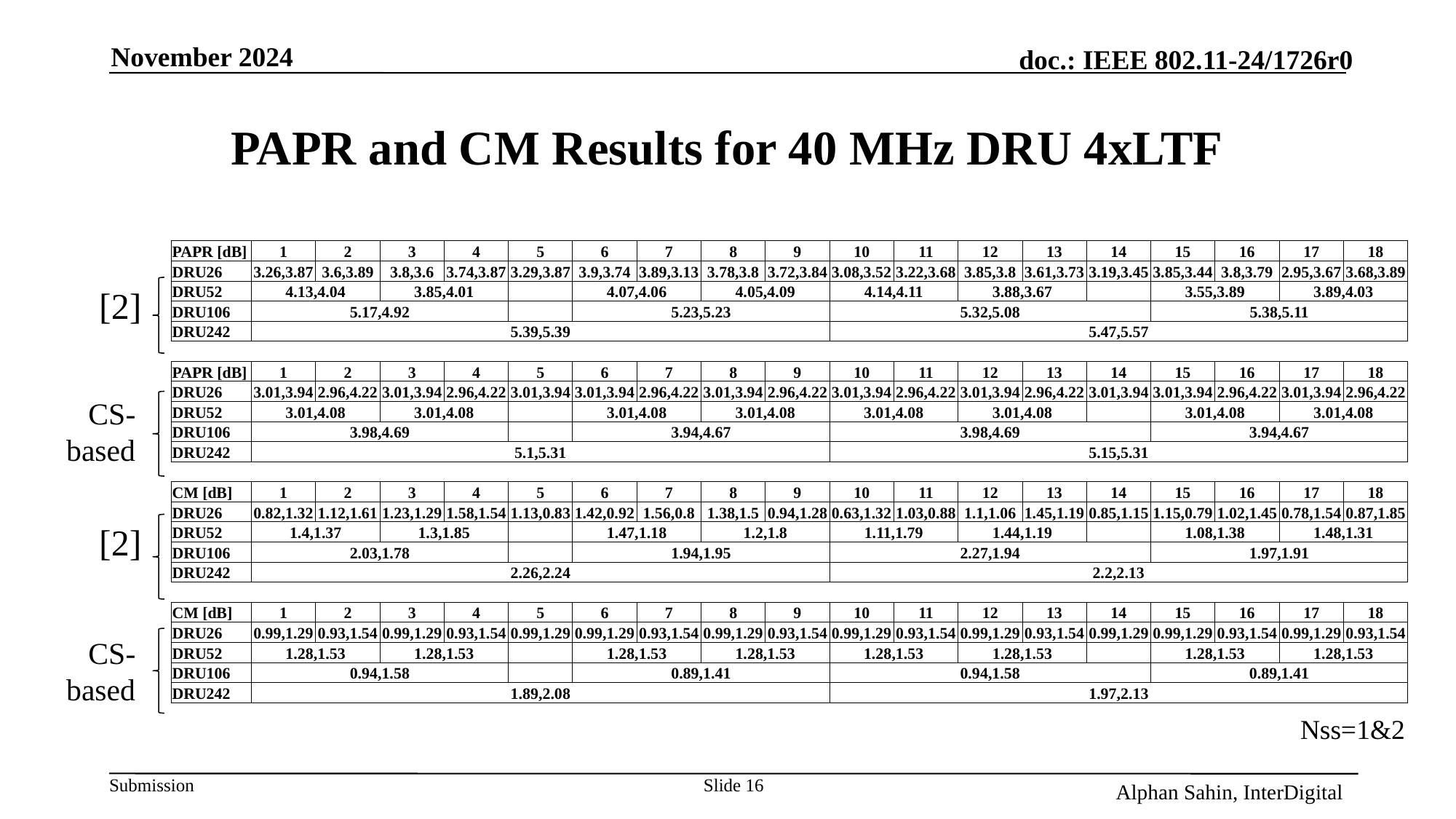

November 2024
# PAPR and CM Results for 40 MHz DRU 4xLTF
| PAPR [dB] | 1 | 2 | 3 | 4 | 5 | 6 | 7 | 8 | 9 | 10 | 11 | 12 | 13 | 14 | 15 | 16 | 17 | 18 |
| --- | --- | --- | --- | --- | --- | --- | --- | --- | --- | --- | --- | --- | --- | --- | --- | --- | --- | --- |
| DRU26 | 3.26,3.87 | 3.6,3.89 | 3.8,3.6 | 3.74,3.87 | 3.29,3.87 | 3.9,3.74 | 3.89,3.13 | 3.78,3.8 | 3.72,3.84 | 3.08,3.52 | 3.22,3.68 | 3.85,3.8 | 3.61,3.73 | 3.19,3.45 | 3.85,3.44 | 3.8,3.79 | 2.95,3.67 | 3.68,3.89 |
| DRU52 | 4.13,4.04 |  | 3.85,4.01 |  |  | 4.07,4.06 |  | 4.05,4.09 |  | 4.14,4.11 |  | 3.88,3.67 |  |  | 3.55,3.89 |  | 3.89,4.03 |  |
| DRU106 | 5.17,4.92 |  |  |  |  | 5.23,5.23 |  |  |  | 5.32,5.08 |  |  |  |  | 5.38,5.11 |  |  |  |
| DRU242 | 5.39,5.39 |  |  |  |  |  |  |  |  | 5.47,5.57 |  |  |  |  |  |  |  |  |
|  |  |  |  |  |  |  |  |  |  |  |  |  |  |  |  |  |  |  |
| PAPR [dB] | 1 | 2 | 3 | 4 | 5 | 6 | 7 | 8 | 9 | 10 | 11 | 12 | 13 | 14 | 15 | 16 | 17 | 18 |
| DRU26 | 3.01,3.94 | 2.96,4.22 | 3.01,3.94 | 2.96,4.22 | 3.01,3.94 | 3.01,3.94 | 2.96,4.22 | 3.01,3.94 | 2.96,4.22 | 3.01,3.94 | 2.96,4.22 | 3.01,3.94 | 2.96,4.22 | 3.01,3.94 | 3.01,3.94 | 2.96,4.22 | 3.01,3.94 | 2.96,4.22 |
| DRU52 | 3.01,4.08 |  | 3.01,4.08 |  |  | 3.01,4.08 |  | 3.01,4.08 |  | 3.01,4.08 |  | 3.01,4.08 |  |  | 3.01,4.08 |  | 3.01,4.08 |  |
| DRU106 | 3.98,4.69 |  |  |  |  | 3.94,4.67 |  |  |  | 3.98,4.69 |  |  |  |  | 3.94,4.67 |  |  |  |
| DRU242 | 5.1,5.31 |  |  |  |  |  |  |  |  | 5.15,5.31 |  |  |  |  |  |  |  |  |
|  |  |  |  |  |  |  |  |  |  |  |  |  |  |  |  |  |  |  |
| CM [dB] | 1 | 2 | 3 | 4 | 5 | 6 | 7 | 8 | 9 | 10 | 11 | 12 | 13 | 14 | 15 | 16 | 17 | 18 |
| DRU26 | 0.82,1.32 | 1.12,1.61 | 1.23,1.29 | 1.58,1.54 | 1.13,0.83 | 1.42,0.92 | 1.56,0.8 | 1.38,1.5 | 0.94,1.28 | 0.63,1.32 | 1.03,0.88 | 1.1,1.06 | 1.45,1.19 | 0.85,1.15 | 1.15,0.79 | 1.02,1.45 | 0.78,1.54 | 0.87,1.85 |
| DRU52 | 1.4,1.37 |  | 1.3,1.85 |  |  | 1.47,1.18 |  | 1.2,1.8 |  | 1.11,1.79 |  | 1.44,1.19 |  |  | 1.08,1.38 |  | 1.48,1.31 |  |
| DRU106 | 2.03,1.78 |  |  |  |  | 1.94,1.95 |  |  |  | 2.27,1.94 |  |  |  |  | 1.97,1.91 |  |  |  |
| DRU242 | 2.26,2.24 |  |  |  |  |  |  |  |  | 2.2,2.13 |  |  |  |  |  |  |  |  |
|  |  |  |  |  |  |  |  |  |  |  |  |  |  |  |  |  |  |  |
| CM [dB] | 1 | 2 | 3 | 4 | 5 | 6 | 7 | 8 | 9 | 10 | 11 | 12 | 13 | 14 | 15 | 16 | 17 | 18 |
| DRU26 | 0.99,1.29 | 0.93,1.54 | 0.99,1.29 | 0.93,1.54 | 0.99,1.29 | 0.99,1.29 | 0.93,1.54 | 0.99,1.29 | 0.93,1.54 | 0.99,1.29 | 0.93,1.54 | 0.99,1.29 | 0.93,1.54 | 0.99,1.29 | 0.99,1.29 | 0.93,1.54 | 0.99,1.29 | 0.93,1.54 |
| DRU52 | 1.28,1.53 |  | 1.28,1.53 |  |  | 1.28,1.53 |  | 1.28,1.53 |  | 1.28,1.53 |  | 1.28,1.53 |  |  | 1.28,1.53 |  | 1.28,1.53 |  |
| DRU106 | 0.94,1.58 |  |  |  |  | 0.89,1.41 |  |  |  | 0.94,1.58 |  |  |  |  | 0.89,1.41 |  |  |  |
| DRU242 | 1.89,2.08 |  |  |  |  |  |  |  |  | 1.97,2.13 |  |  |  |  |  |  |  |  |
[2]

CS-based

[2]
CS-based

Nss=1&2
Slide 16